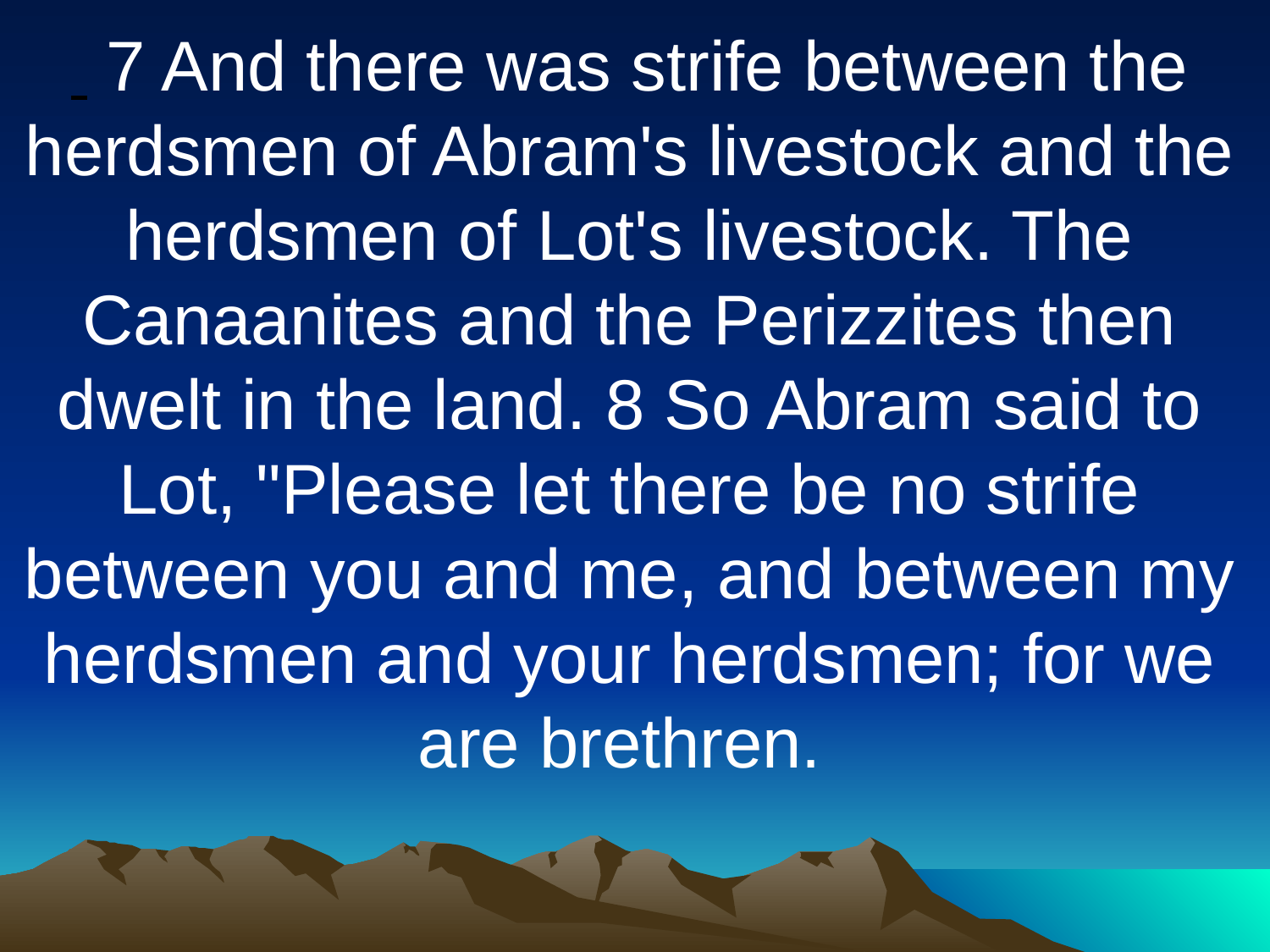

7 And there was strife between the herdsmen of Abram's livestock and the herdsmen of Lot's livestock. The Canaanites and the Perizzites then dwelt in the land. 8 So Abram said to Lot, "Please let there be no strife between you and me, and between my herdsmen and your herdsmen; for we are brethren.